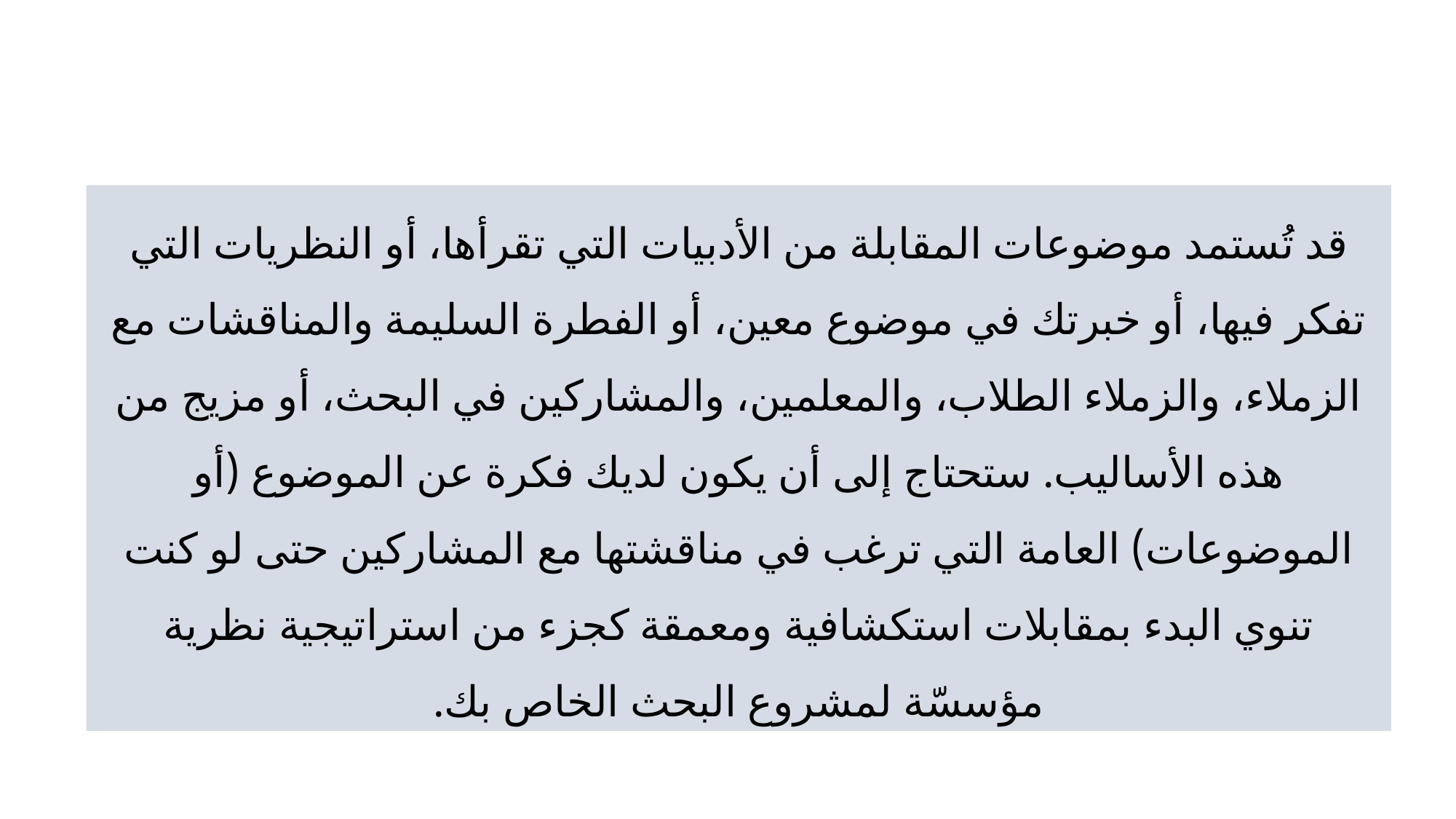

قد تُستمد موضوعات المقابلة من الأدبيات التي تقرأها، أو النظريات التي تفكر فيها، أو خبرتك في موضوع معين، أو الفطرة السليمة والمناقشات مع الزملاء، والزملاء الطلاب، والمعلمين، والمشاركين في البحث، أو مزيج من هذه الأساليب. ستحتاج إلى أن يكون لديك فكرة عن الموضوع (أو الموضوعات) العامة التي ترغب في مناقشتها مع المشاركين حتى لو كنت تنوي البدء بمقابلات استكشافية ومعمقة كجزء من استراتيجية نظرية مؤسسّة لمشروع البحث الخاص بك.